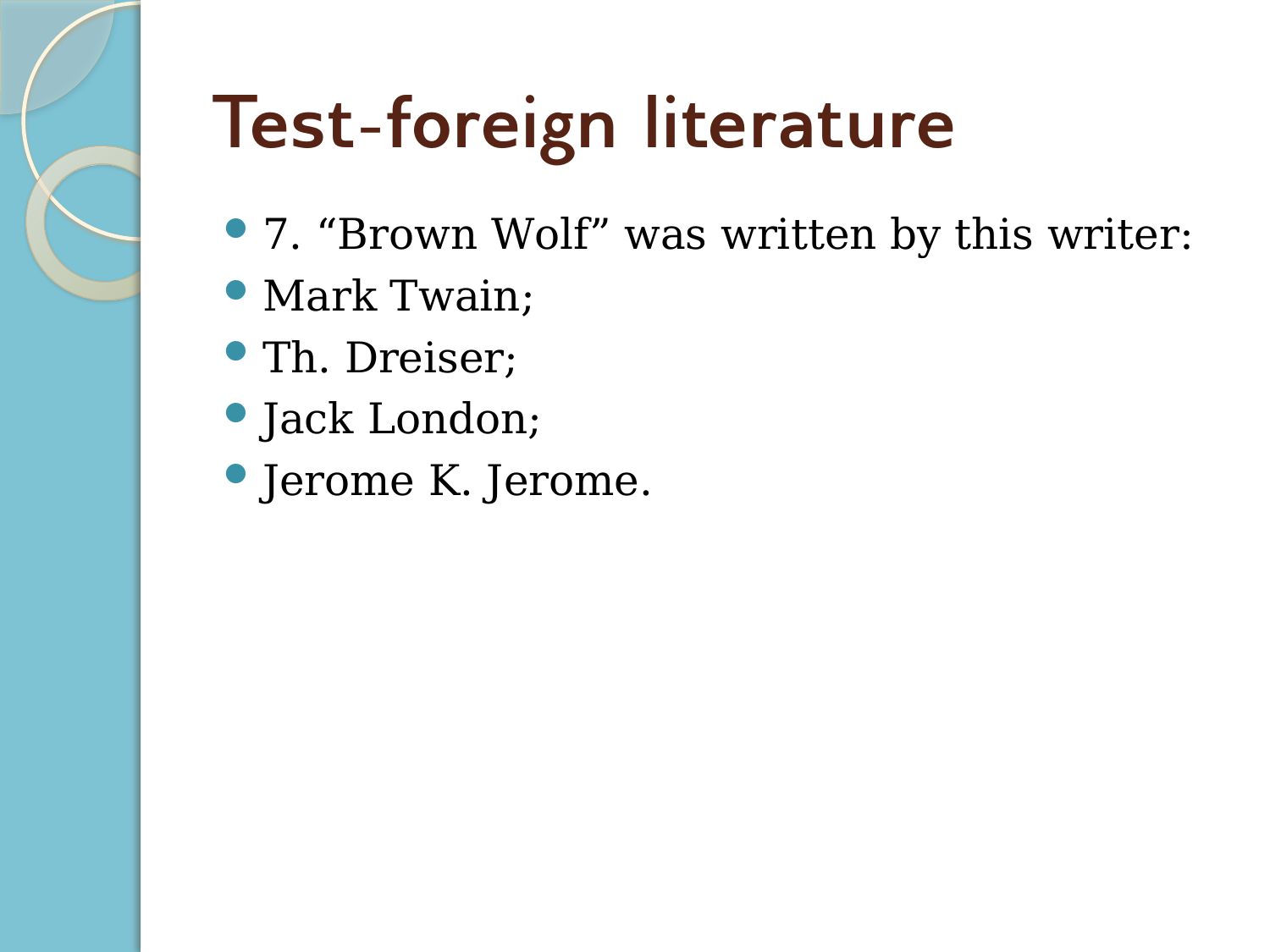

# Test-foreign literature
7. “Brown Wolf” was written by this writer:
Mark Twain;
Th. Dreiser;
Jack London;
Jerome K. Jerome.